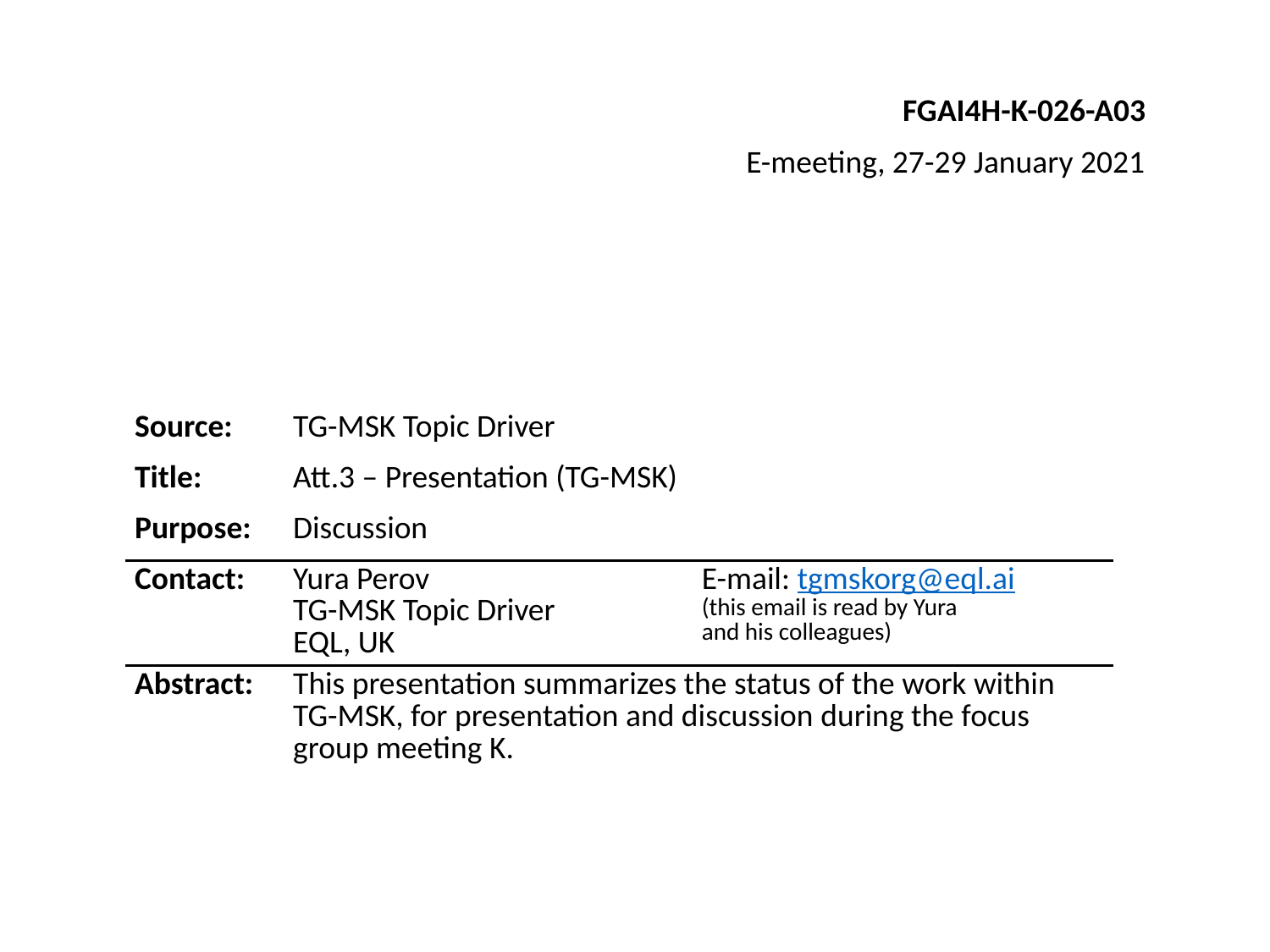

FGAI4H-K-026-A03
E-meeting, 27-29 January 2021
| Source: | TG-MSK Topic Driver |  |
| --- | --- | --- |
| Title: | Att.3 – Presentation (TG-MSK) |  |
| Purpose: | Discussion |  |
| Contact: | Yura Perov TG-MSK Topic Driver EQL, UK | E-mail: tgmskorg@eql.ai (this email is read by Yura and his colleagues) |
| Abstract: | This presentation summarizes the status of the work within TG-MSK, for presentation and discussion during the focus group meeting K. |  |
|  |  |  |
| --- | --- | --- |